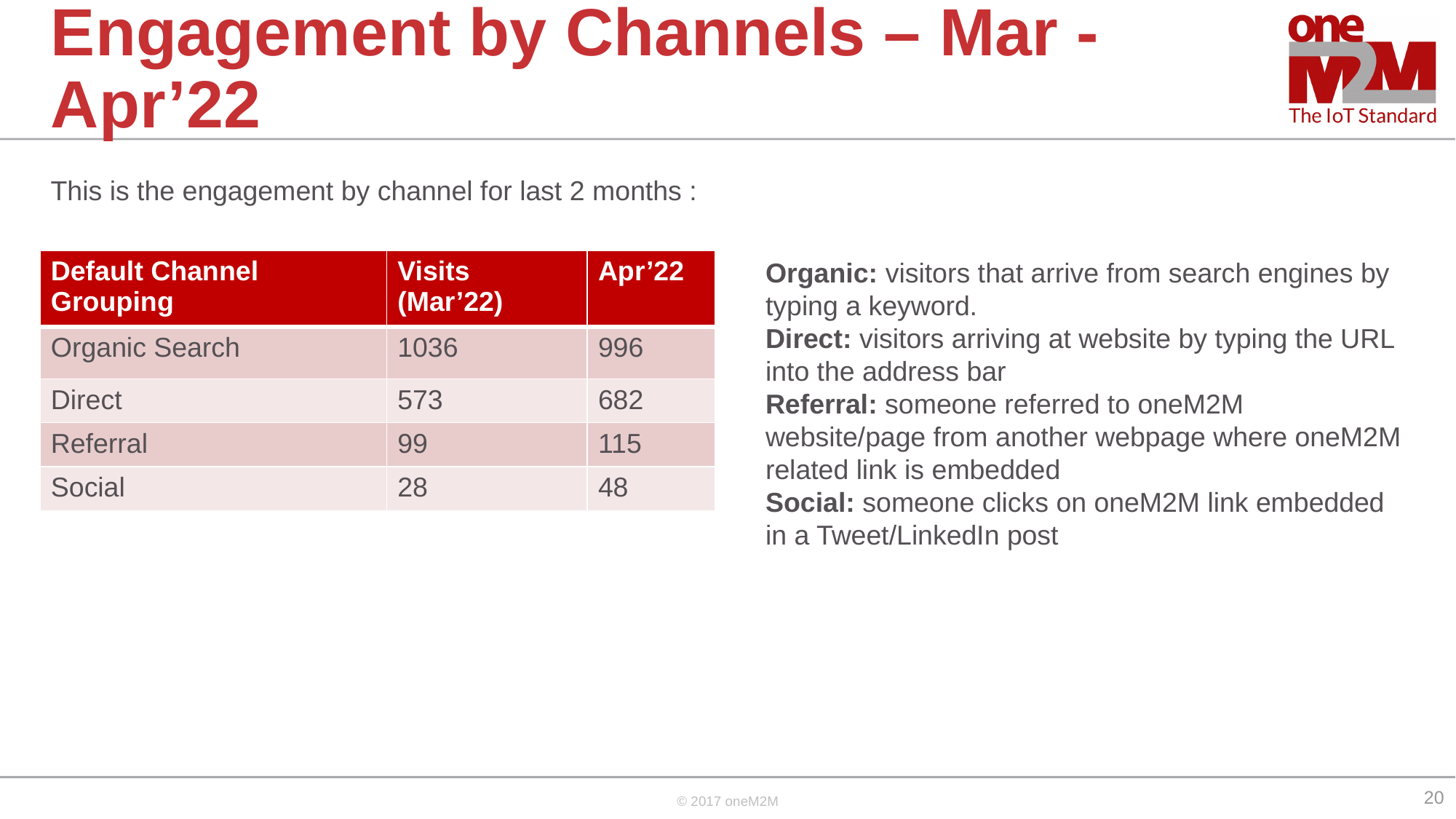

# Engagement by Channels – Mar - Apr’22
This is the engagement by channel for last 2 months :
| Default Channel Grouping | Visits (Mar’22) | Apr’22 |
| --- | --- | --- |
| Organic Search | 1036 | 996 |
| Direct | 573 | 682 |
| Referral | 99 | 115 |
| Social | 28 | 48 |
Organic: visitors that arrive from search engines by typing a keyword.
Direct: visitors arriving at website by typing the URL
into the address bar
Referral: someone referred to oneM2M website/page from another webpage where oneM2M related link is embedded
Social: someone clicks on oneM2M link embedded in a Tweet/LinkedIn post
20